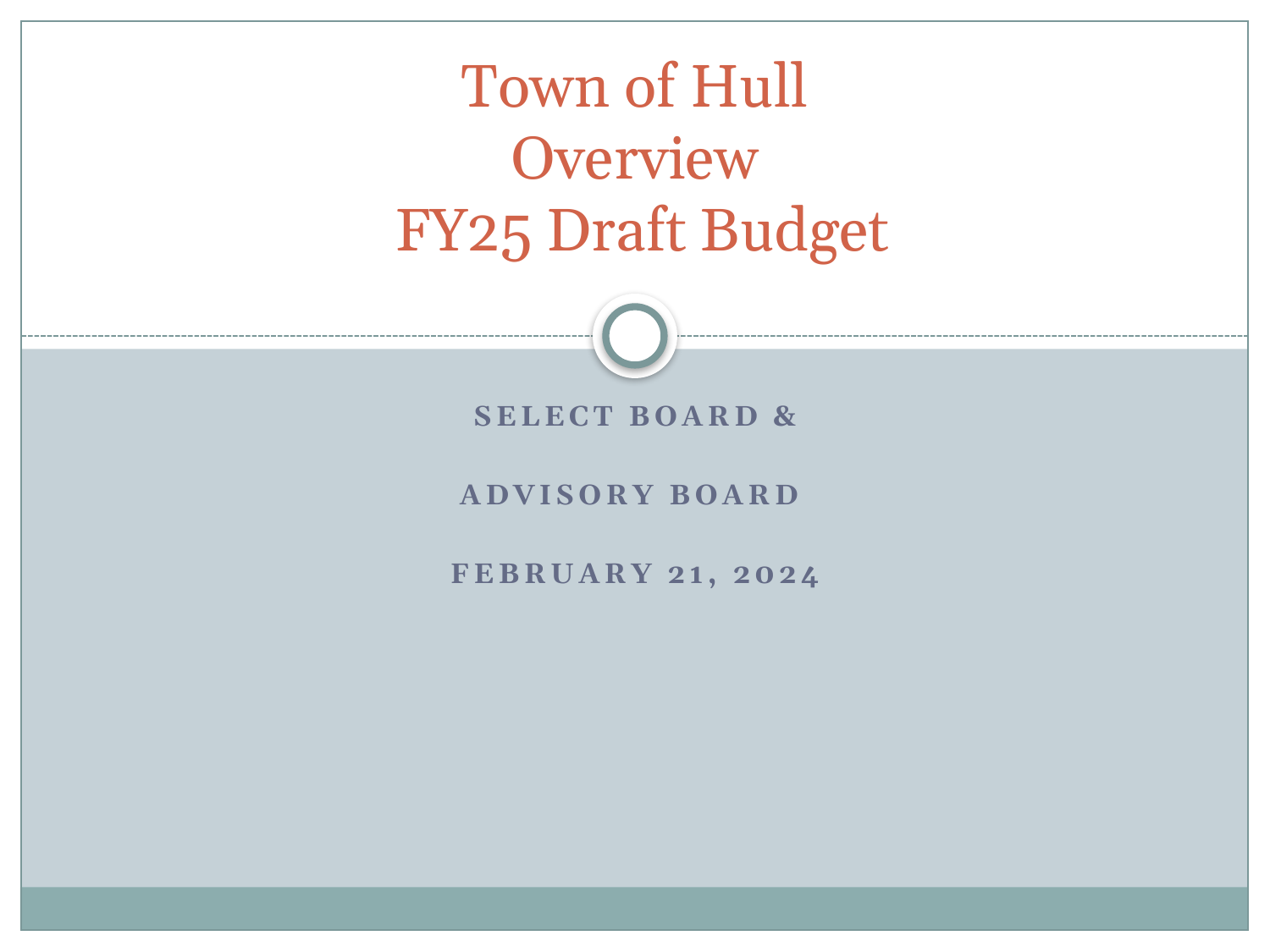

# Town of Hull Overview FY25 Draft Budget
Select Board &

Advisory board

February 21, 2024